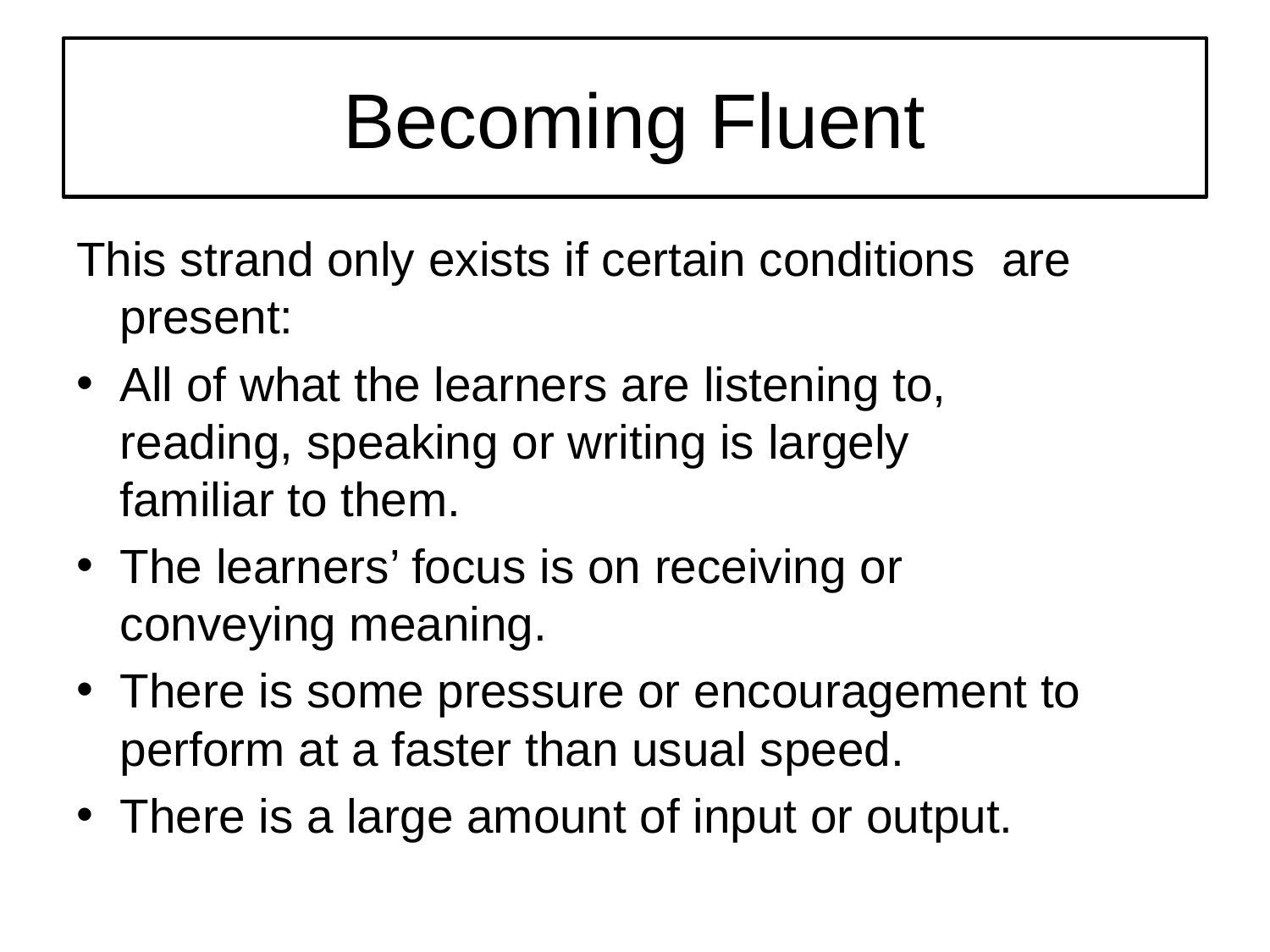

# Becoming Fluent
This strand only exists if certain conditions  are present:
All of what the learners are listening to,           reading, speaking or writing is largely              familiar to them.
The learners’ focus is on receiving or                conveying meaning.
There is some pressure or encouragement to perform at a faster than usual speed.
There is a large amount of input or output.